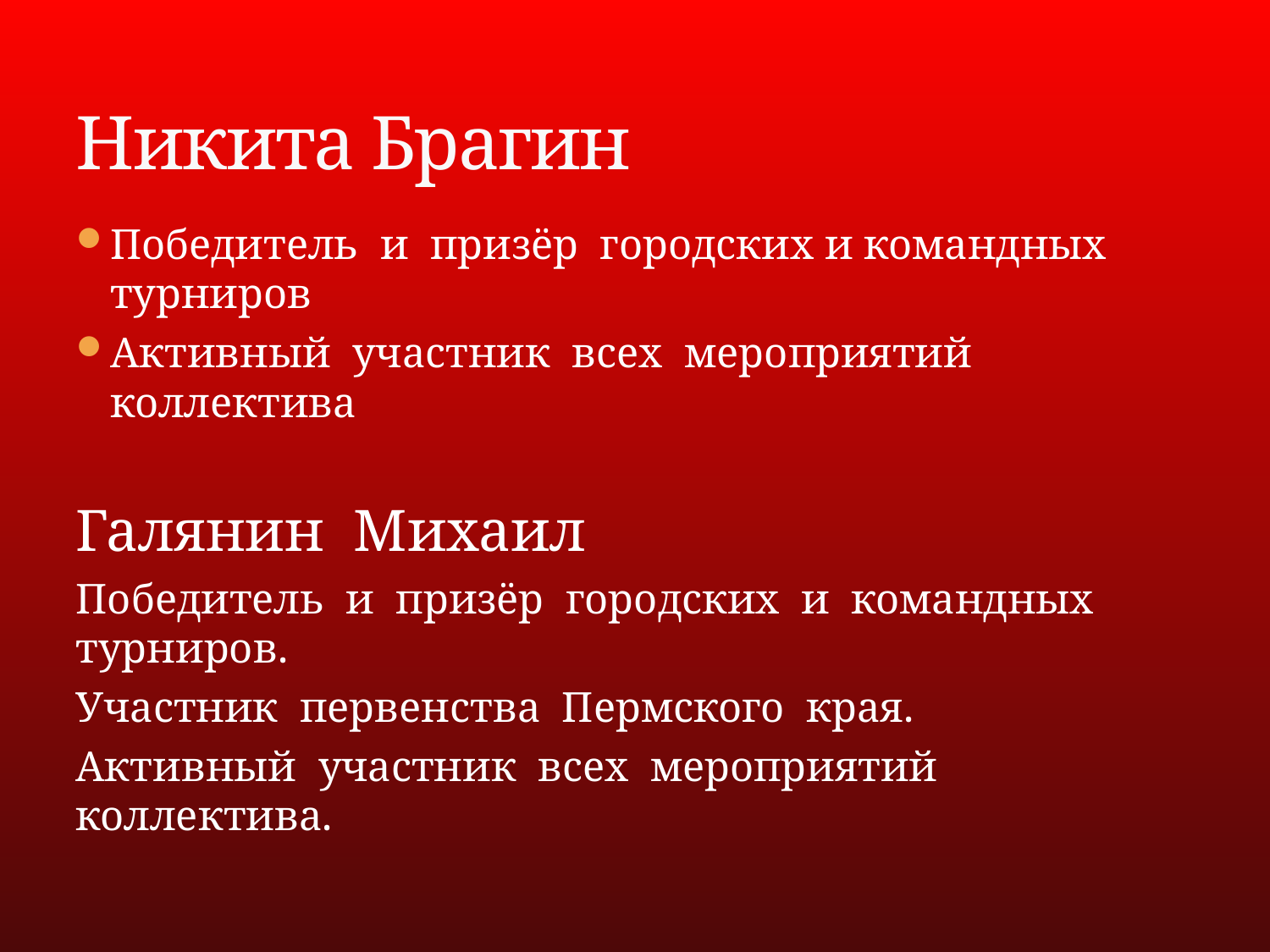

# Никита Брагин
Победитель  и  призёр  городских и командных  турниров
Активный  участник  всех  мероприятий коллектива

Галянин  Михаил
Победитель  и  призёр  городских  и  командных  турниров.
Участник  первенства  Пермского  края.
Активный  участник  всех  мероприятий  коллектива.